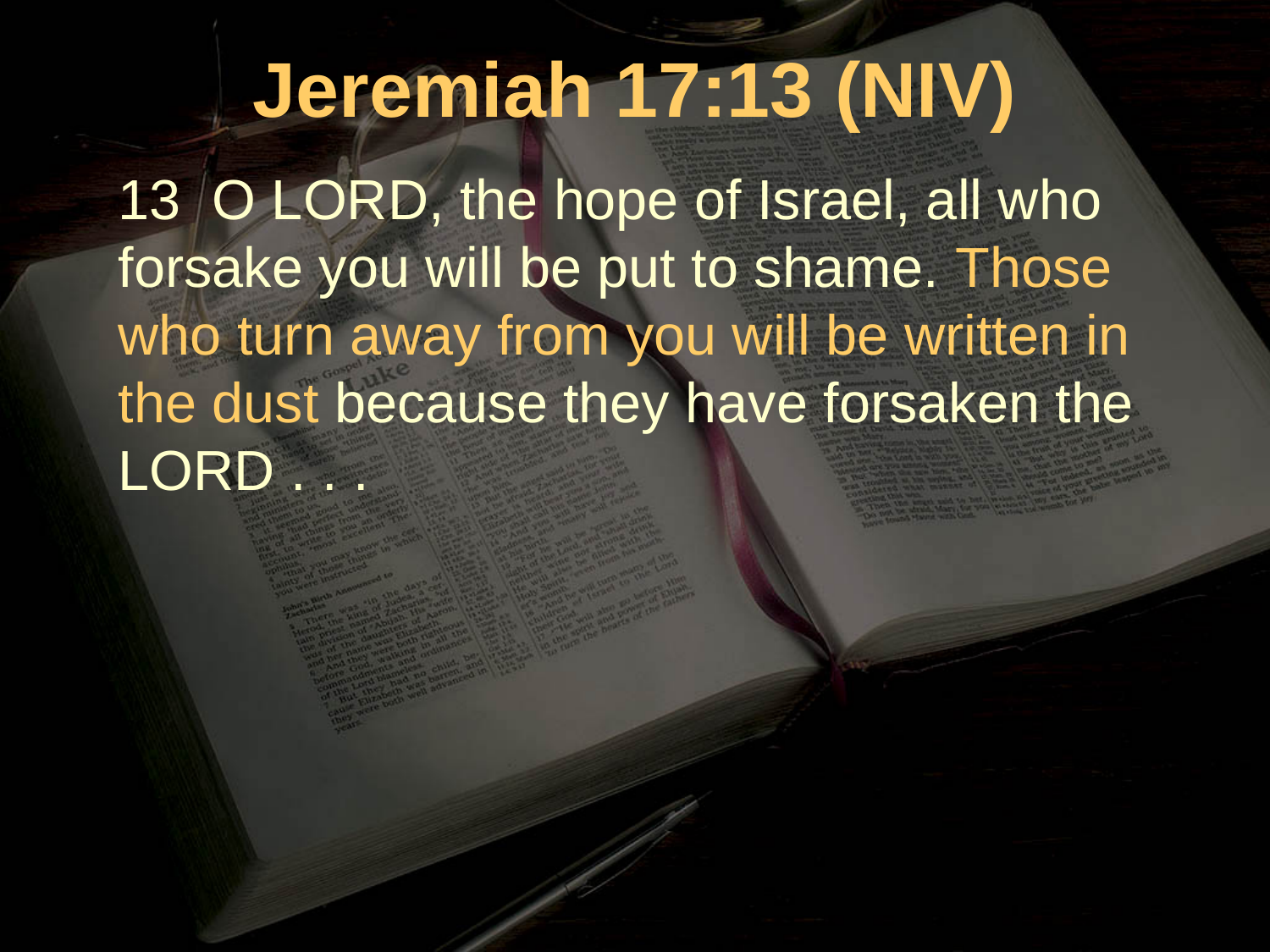

Jeremiah 17:13 (NIV)
13  O LORD, the hope of Israel, all who forsake you will be put to shame. Those who turn away from you will be written in the dust because they have forsaken the LORD . . .